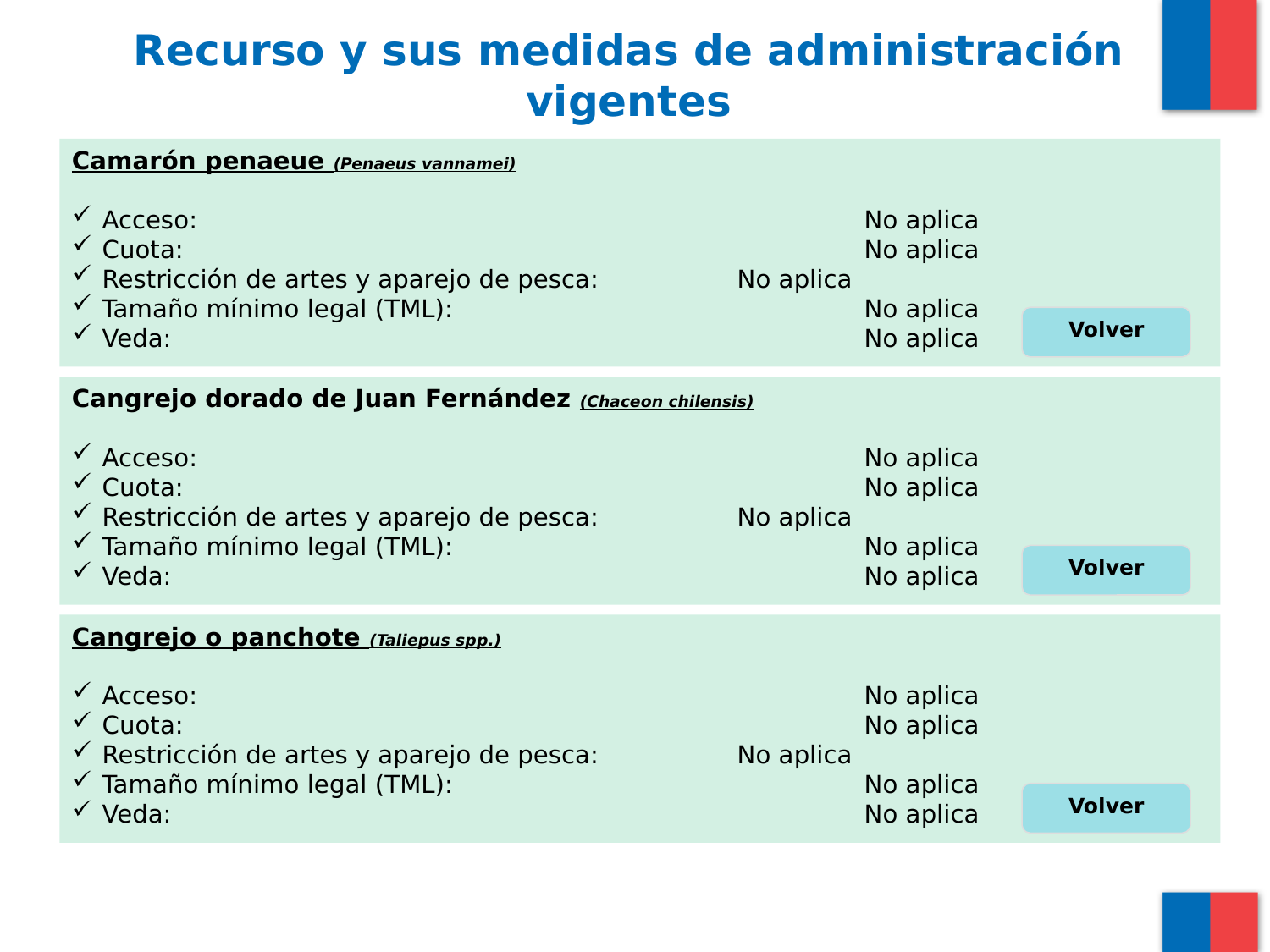

# Recurso y sus medidas de administración vigentes
Camarón penaeue (Penaeus vannamei)

Acceso: 						No aplica
Cuota:						No aplica
Restricción de artes y aparejo de pesca:		No aplica
Tamaño mínimo legal (TML):				No aplica
Veda:						No aplica

Volver
Cangrejo dorado de Juan Fernández (Chaceon chilensis)

Acceso: 						No aplica
Cuota:						No aplica
Restricción de artes y aparejo de pesca:		No aplica
Tamaño mínimo legal (TML):				No aplica
Veda:						No aplica

Volver
Cangrejo o panchote (Taliepus spp.)

Acceso: 						No aplica
Cuota:						No aplica
Restricción de artes y aparejo de pesca:		No aplica
Tamaño mínimo legal (TML):				No aplica
Veda:						No aplica

Volver